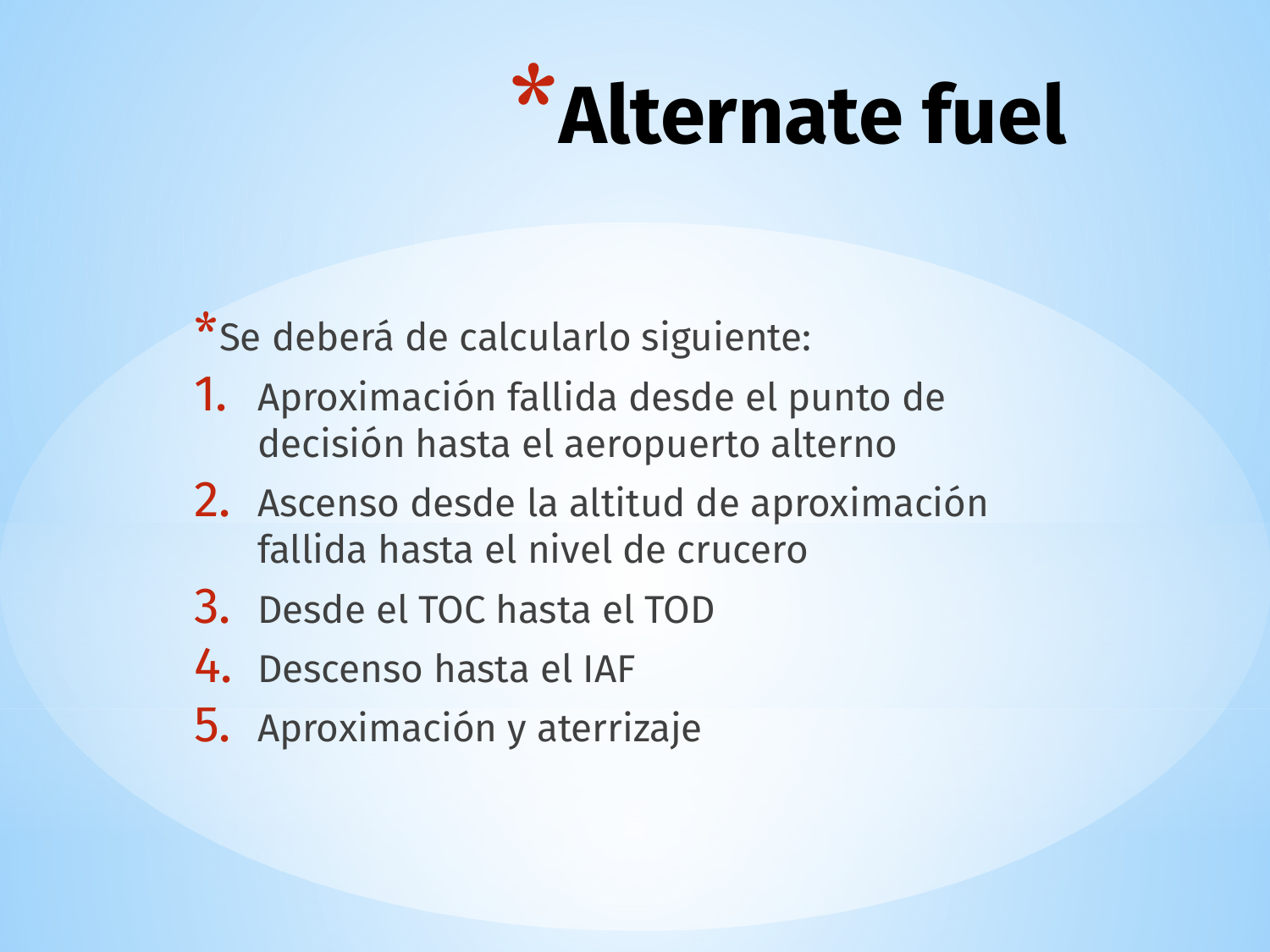

# Alternate fuel
Se deberá de calcularlo siguiente:
Aproximación fallida desde el punto de decisión hasta el aeropuerto alterno
Ascenso desde la altitud de aproximación fallida hasta el nivel de crucero
Desde el TOC hasta el TOD
Descenso hasta el IAF
Aproximación y aterrizaje